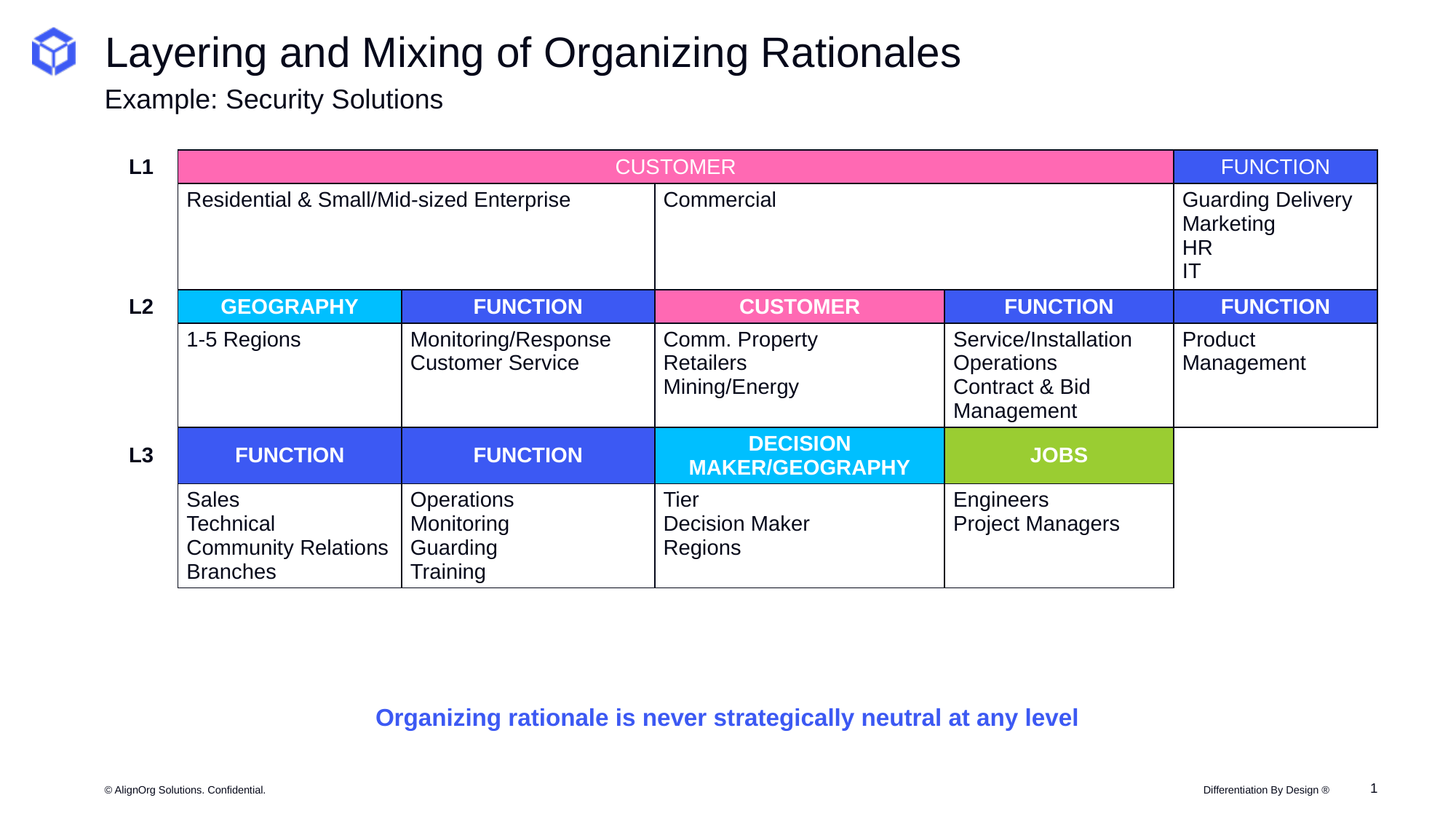

# Layering and Mixing of Organizing Rationales
Example: Security Solutions
| L1 | CUSTOMER |  |  |  | FUNCTION |
| --- | --- | --- | --- | --- | --- |
|  | Residential & Small/Mid-sized Enterprise |  | Commercial |  | Guarding Delivery Marketing HR IT |
| L2 | GEOGRAPHY | FUNCTION | CUSTOMER | FUNCTION | FUNCTION |
|  | 1-5 Regions | Monitoring/Response Customer Service | Comm. Property Retailers Mining/Energy | Service/Installation Operations Contract & Bid Management | Product Management |
| L3 | FUNCTION | FUNCTION | DECISION MAKER/GEOGRAPHY | JOBS |  |
|  | Sales Technical Community Relations Branches | Operations Monitoring Guarding Training | Tier Decision Maker Regions | Engineers Project Managers |  |
Organizing rationale is never strategically neutral at any level